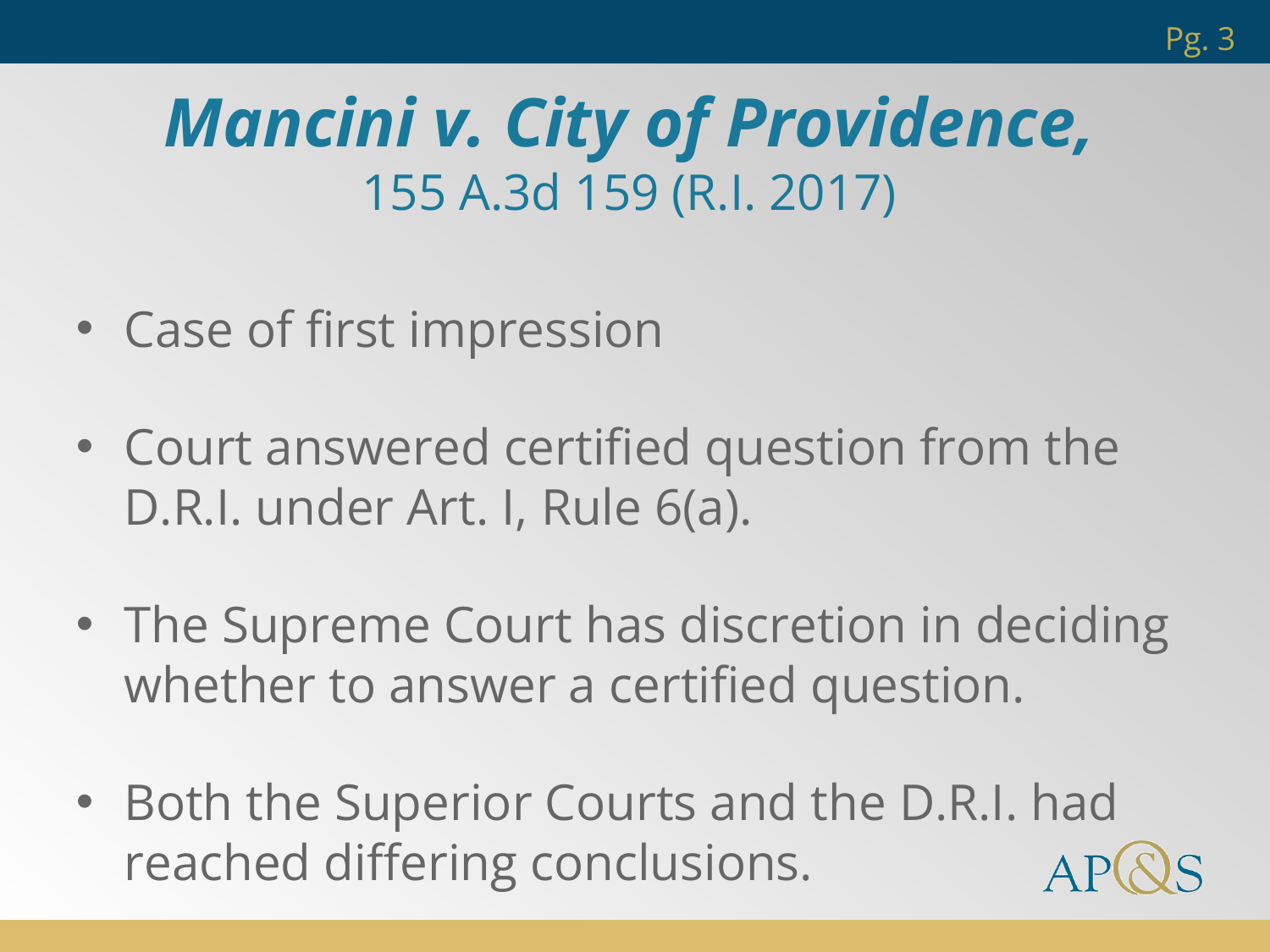

Pg. 3
Mancini v. City of Providence,
155 A.3d 159 (R.I. 2017)
Case of first impression

Court answered certified question from the D.R.I. under Art. I, Rule 6(a).

The Supreme Court has discretion in deciding whether to answer a certified question.

Both the Superior Courts and the D.R.I. had reached differing conclusions.